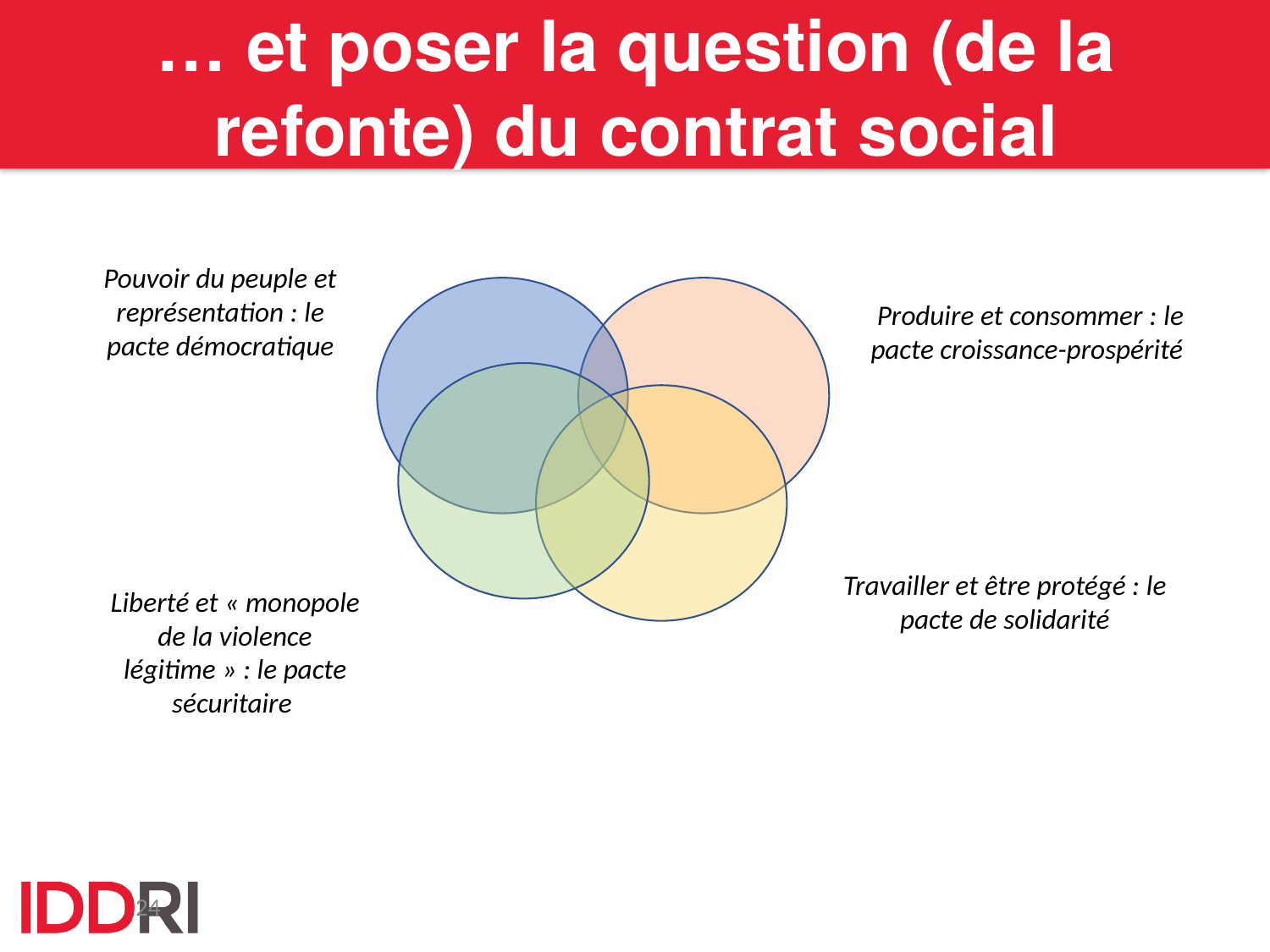

# … et poser la question (de la refonte) du contrat social
Pouvoir du peuple et représentation : le pacte démocratique

Produire et consommer : le pacte croissance-prospérité

Travailler et être protégé : le pacte de solidarité
Liberté et « monopole de la violence légitime » : le pacte sécuritaire
24